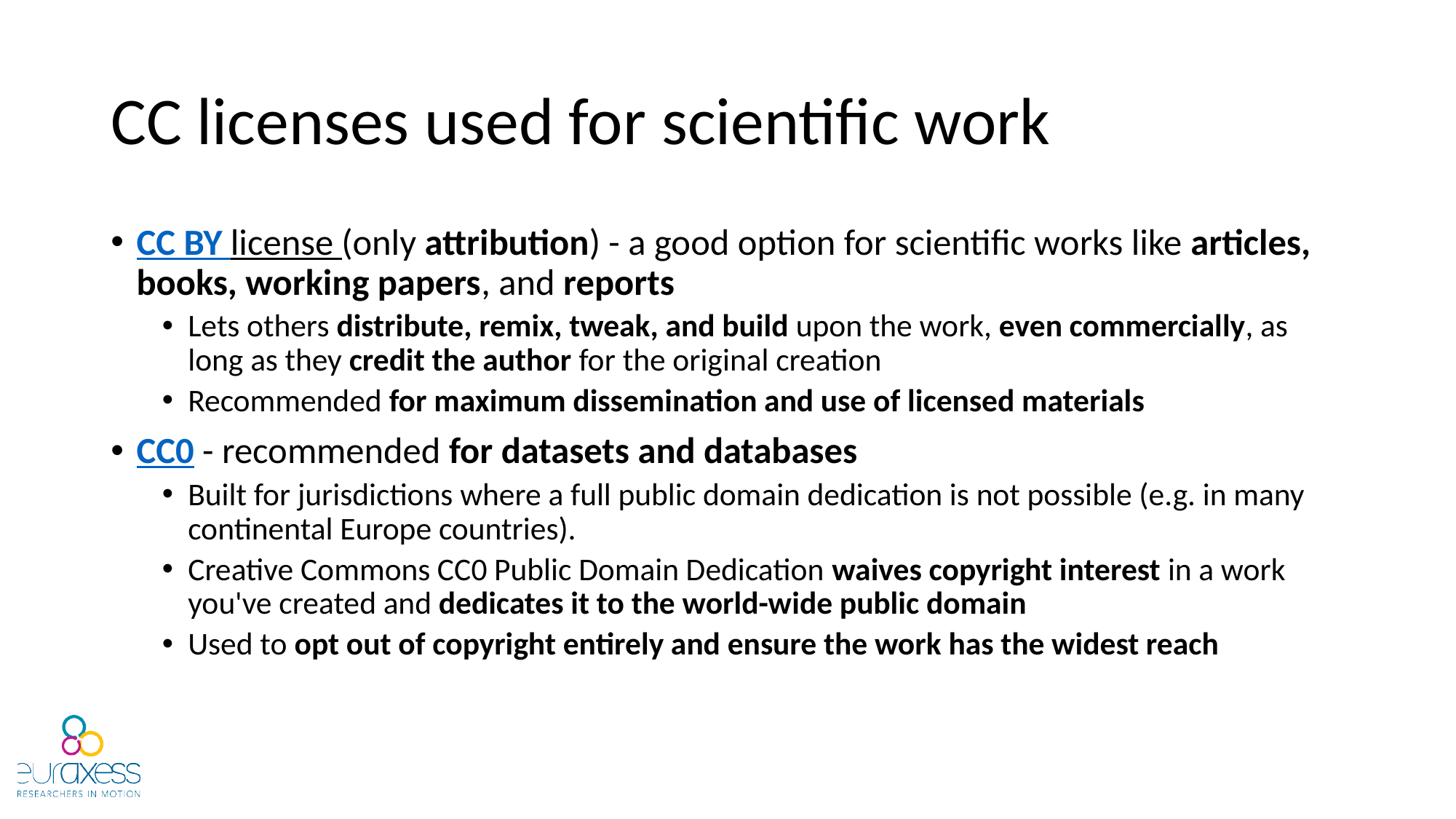

# CC licenses used for scientific work
CC BY license (only attribution) - a good option for scientific works like articles, books, working papers, and reports
Lets others distribute, remix, tweak, and build upon the work, even commercially, as long as they credit the author for the original creation
Recommended for maximum dissemination and use of licensed materials
CC0 - recommended for datasets and databases
Built for jurisdictions where a full public domain dedication is not possible (e.g. in many continental Europe countries).
Creative Commons CC0 Public Domain Dedication waives copyright interest in a work you've created and dedicates it to the world-wide public domain
Used to opt out of copyright entirely and ensure the work has the widest reach